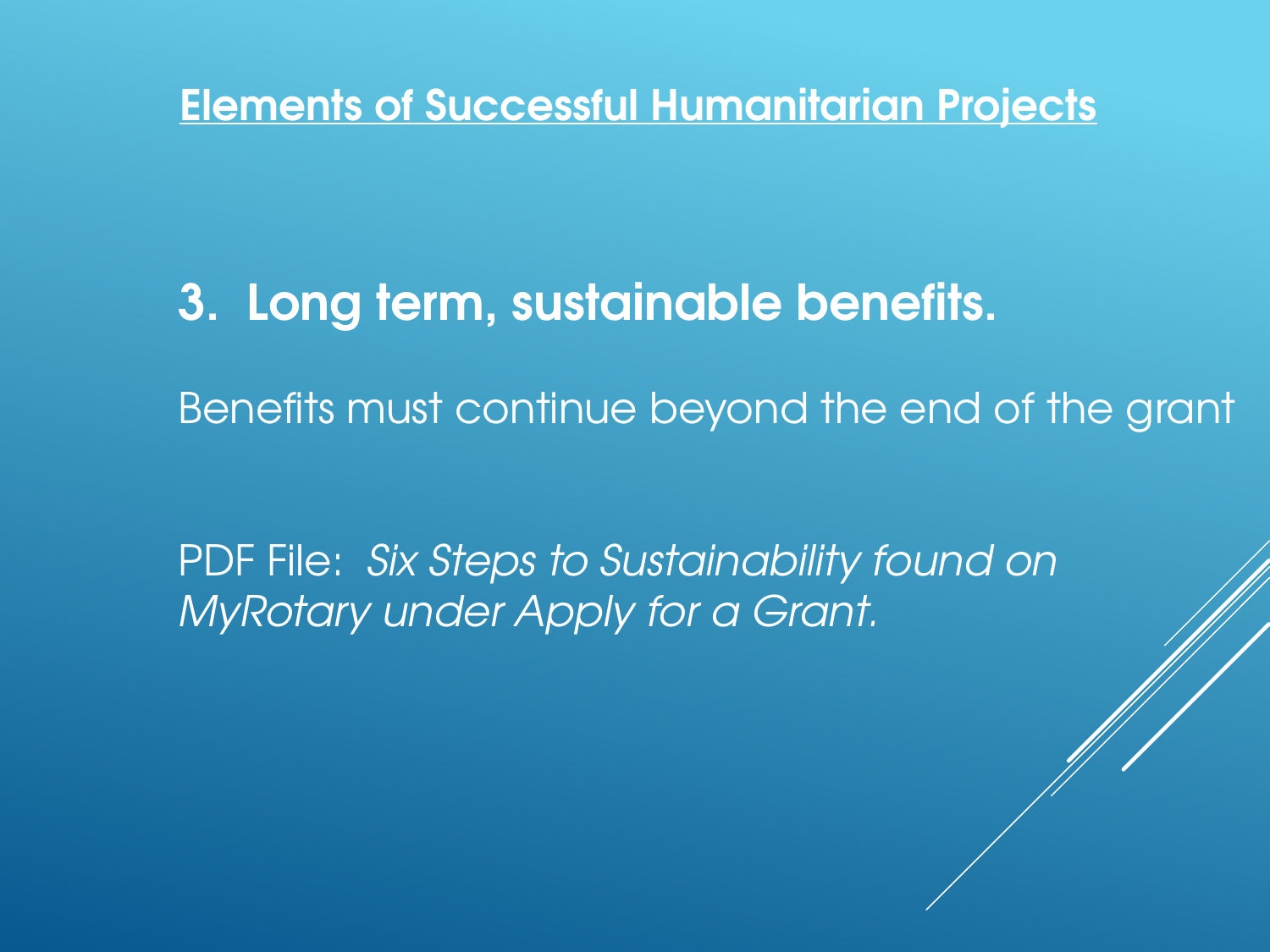

Elements of Successful Humanitarian Projects
3.  Long term, sustainable benefits.

Benefits must continue beyond the end of the grant

PDF File:  Six Steps to Sustainability found on
MyRotary under Apply for a Grant.